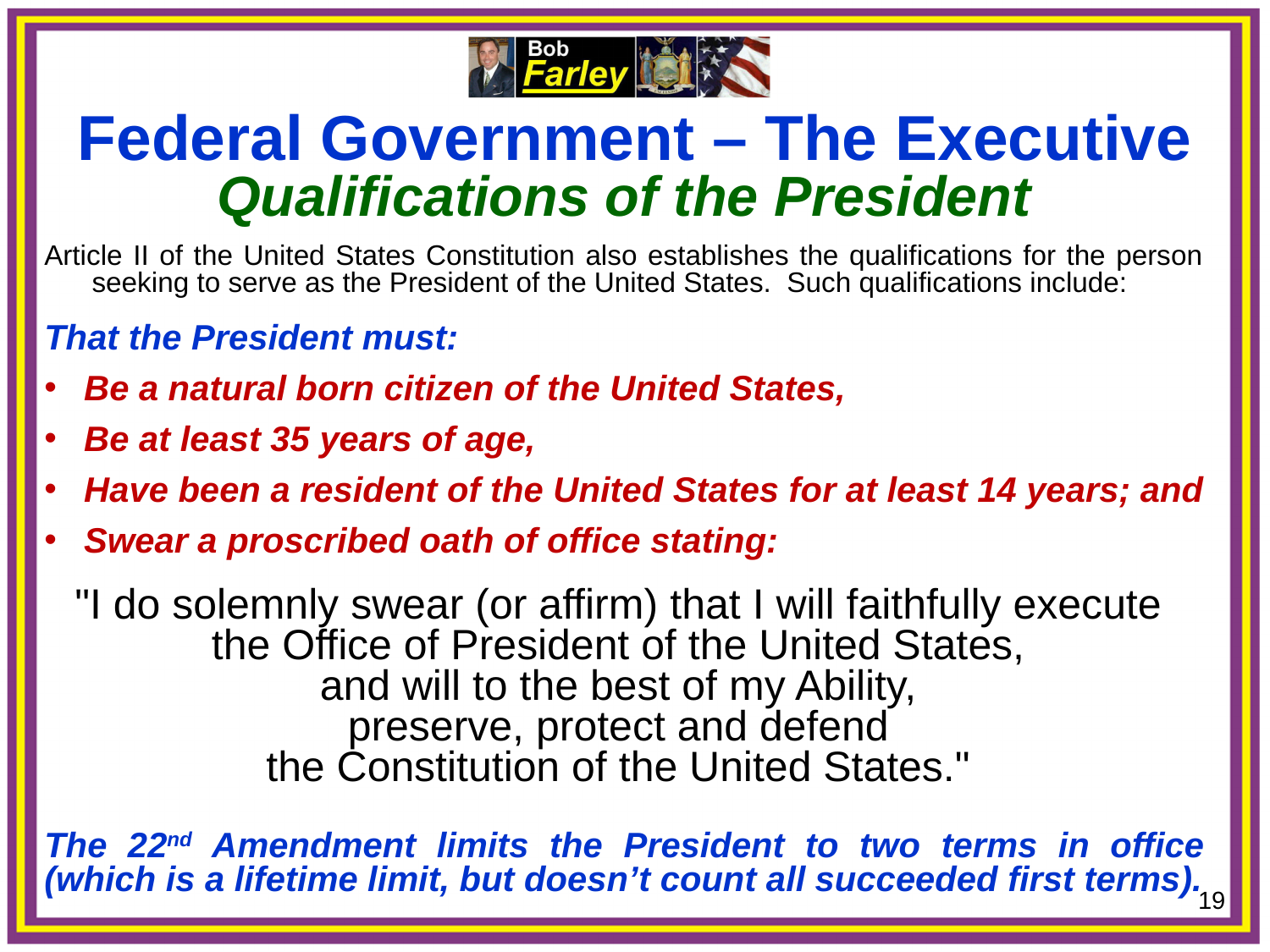

Federal Government – The Executive
Qualifications of the President

Article II of the United States Constitution also establishes the qualifications for the person seeking to serve as the President of the United States.  Such qualifications include:

That the President must:

Be a natural born citizen of the United States,

Be at least 35 years of age,

Have been a resident of the United States for at least 14 years; and

Swear a proscribed oath of office stating:

"I do solemnly swear (or affirm) that I will faithfully execute
the Office of President of the United States,
and will to the best of my Ability,
preserve, protect and defend
the Constitution of the United States."

The 22nd Amendment limits the President to two terms in office (which is a lifetime limit, but doesn’t count all succeeded first terms).

19